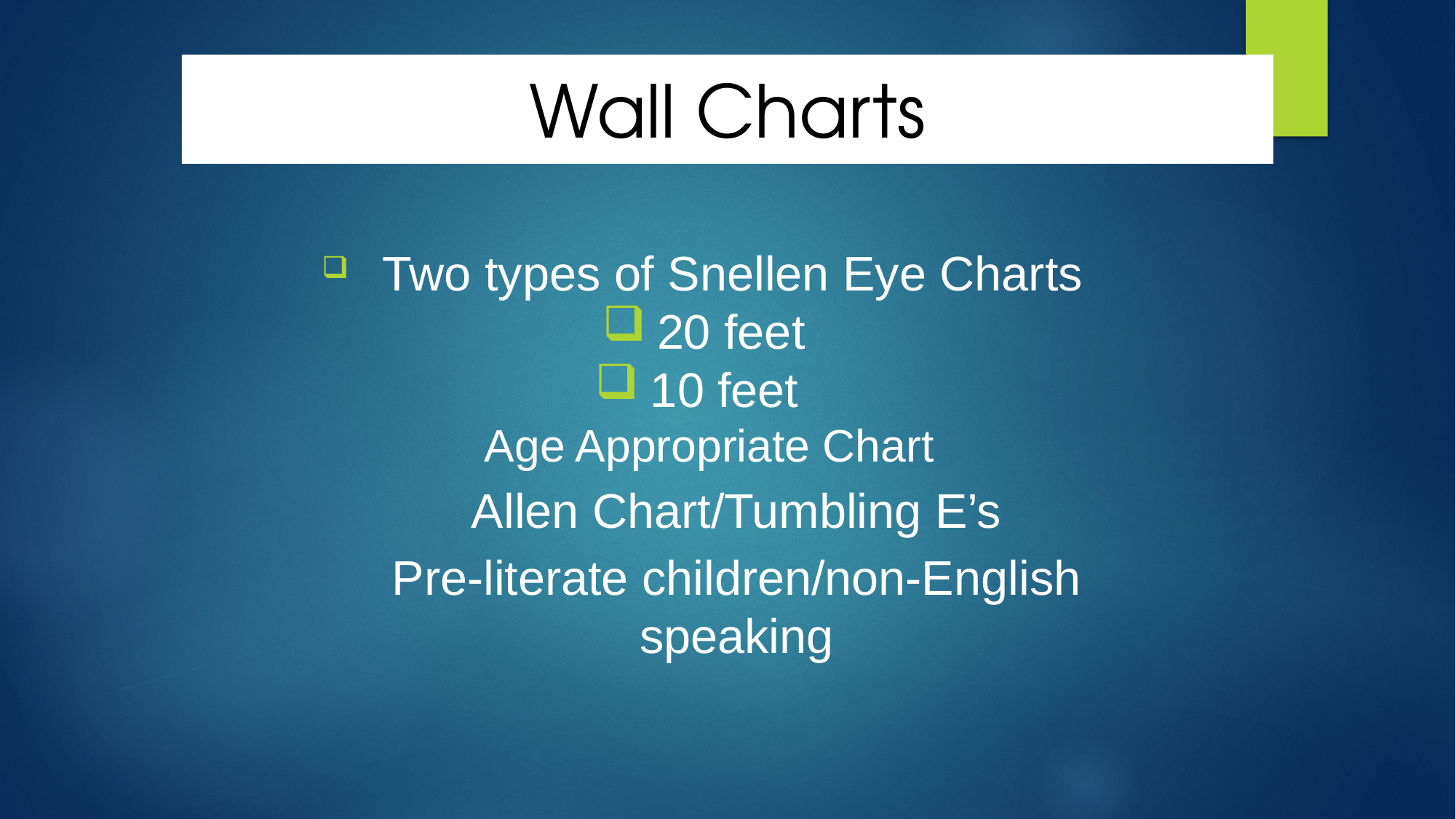

# Wall Charts
 Two types of Snellen Eye Charts
20 feet
10 feet
Age Appropriate Chart
Allen Chart/Tumbling E’s
Pre-literate children/non-English speaking